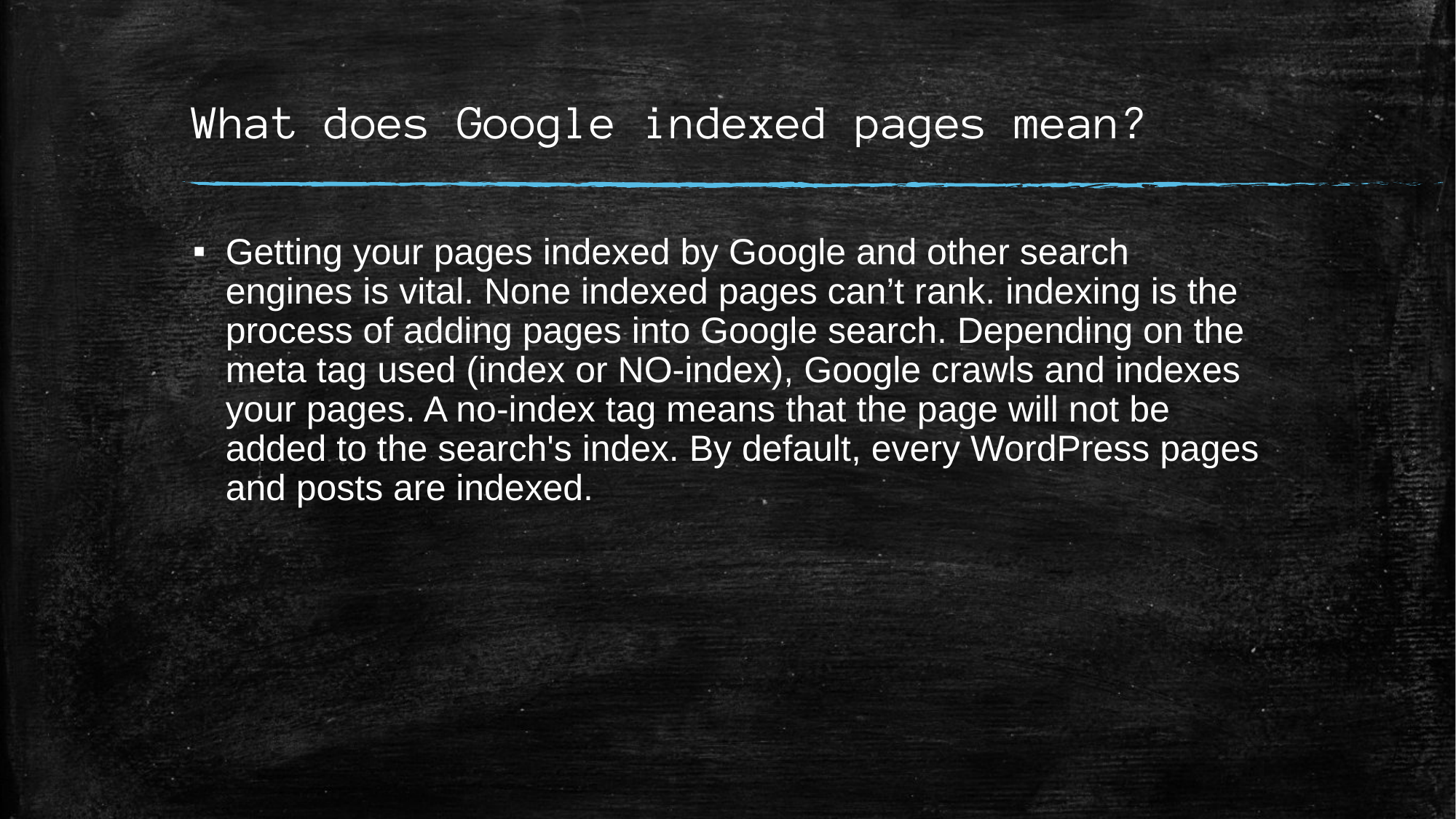

# What does Google indexed pages mean?
Getting your pages indexed by Google and other search engines is vital. None indexed pages can’t rank. indexing is the process of adding pages into Google search. Depending on the meta tag used (index or NO-index), Google crawls and indexes your pages. A no-index tag means that the page will not be added to the search's index. By default, every WordPress pages and posts are indexed.